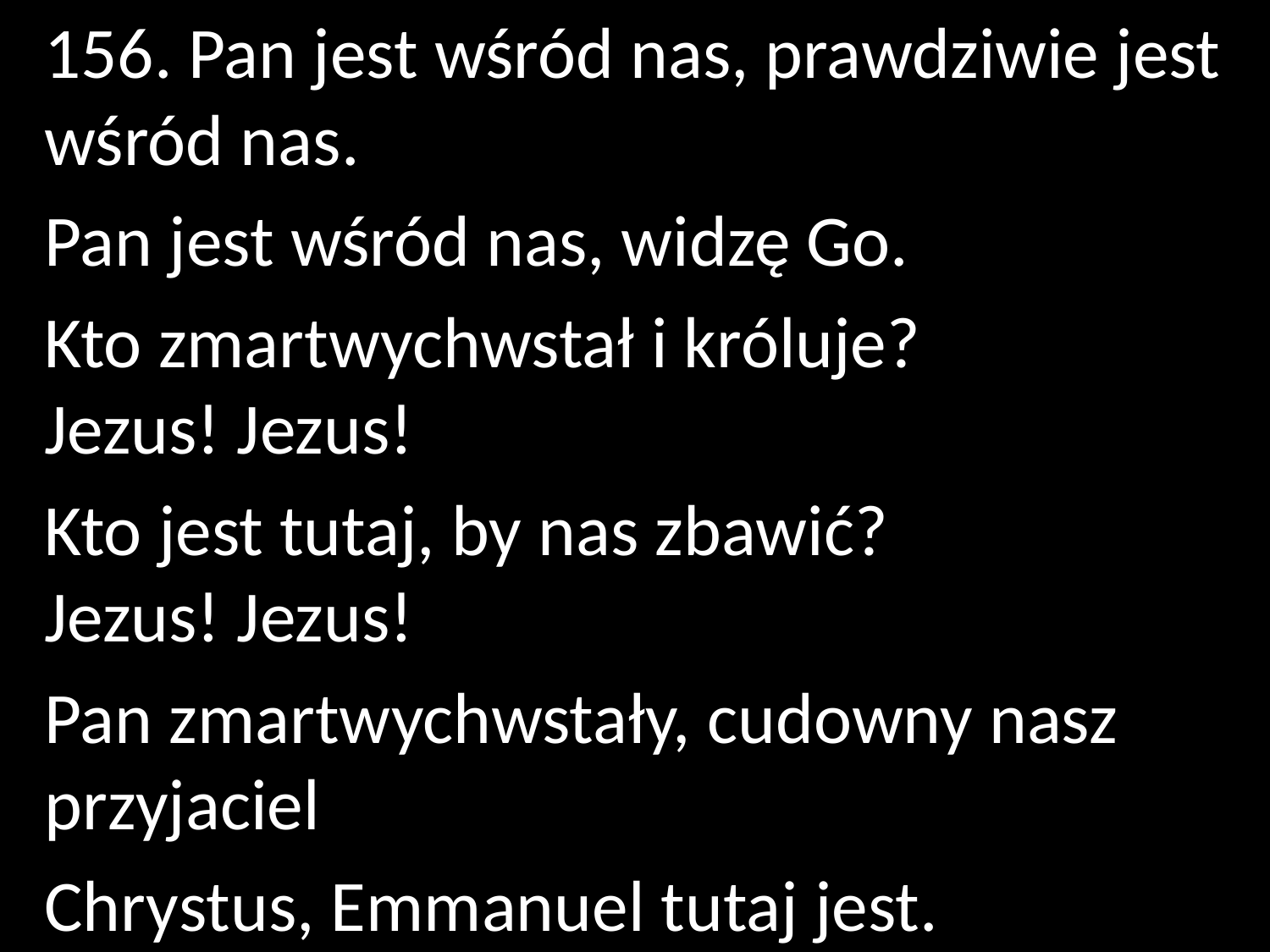

156. Pan jest wśród nas, prawdziwie jest wśród nas.
Pan jest wśród nas, widzę Go.
Kto zmartwychwstał i króluje?
Jezus! Jezus!
Kto jest tutaj, by nas zbawić?
Jezus! Jezus!
Pan zmartwychwstały, cudowny nasz przyjaciel
Chrystus, Emmanuel tutaj jest.